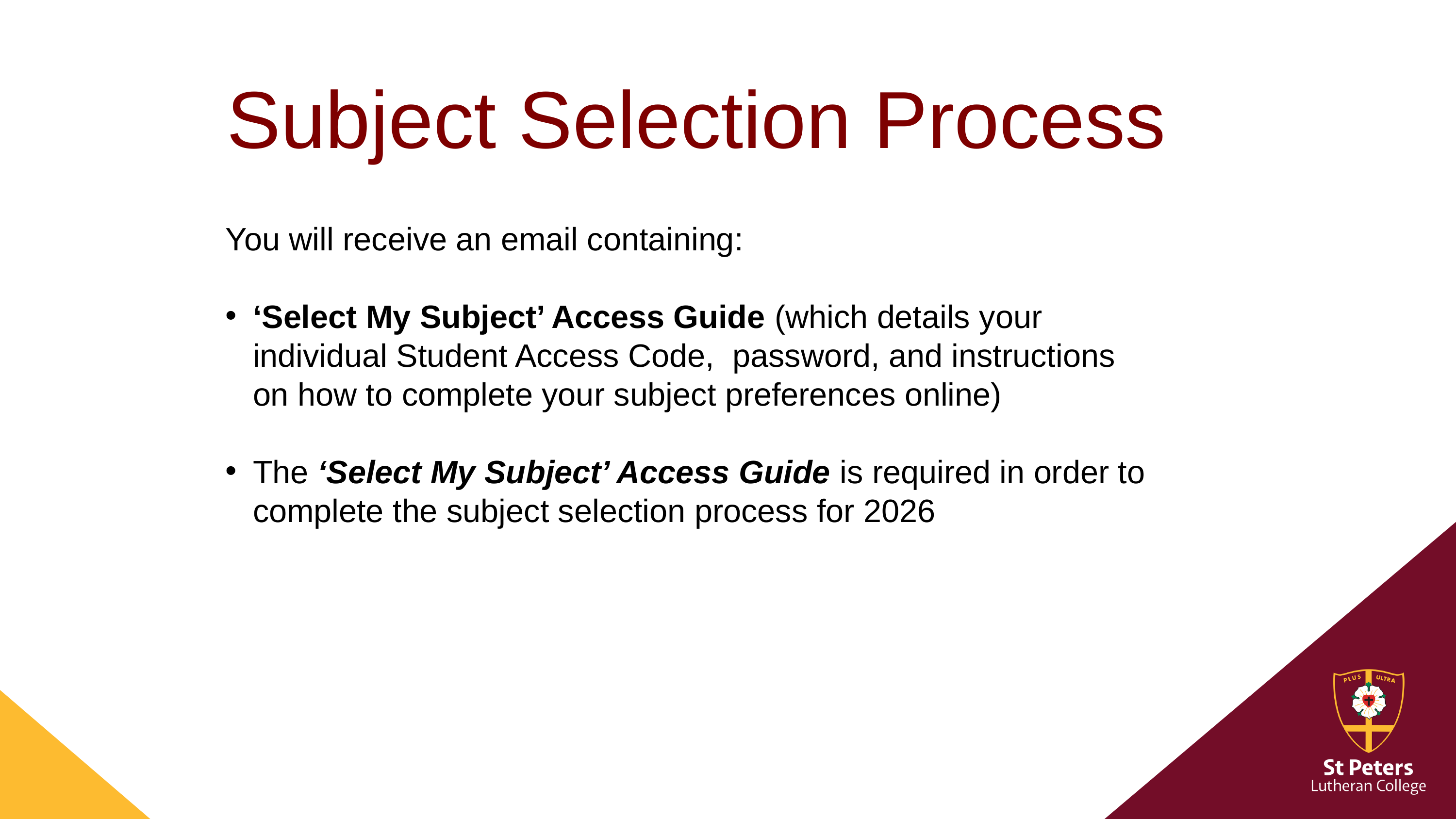

Subject Selection Process
You will receive an email containing:

‘Select My Subject’ Access Guide (which details your individual Student Access Code,  password, and instructions on how to complete your subject preferences online)

The ‘Select My Subject’ Access Guide is required in order to complete the subject selection process for 2026